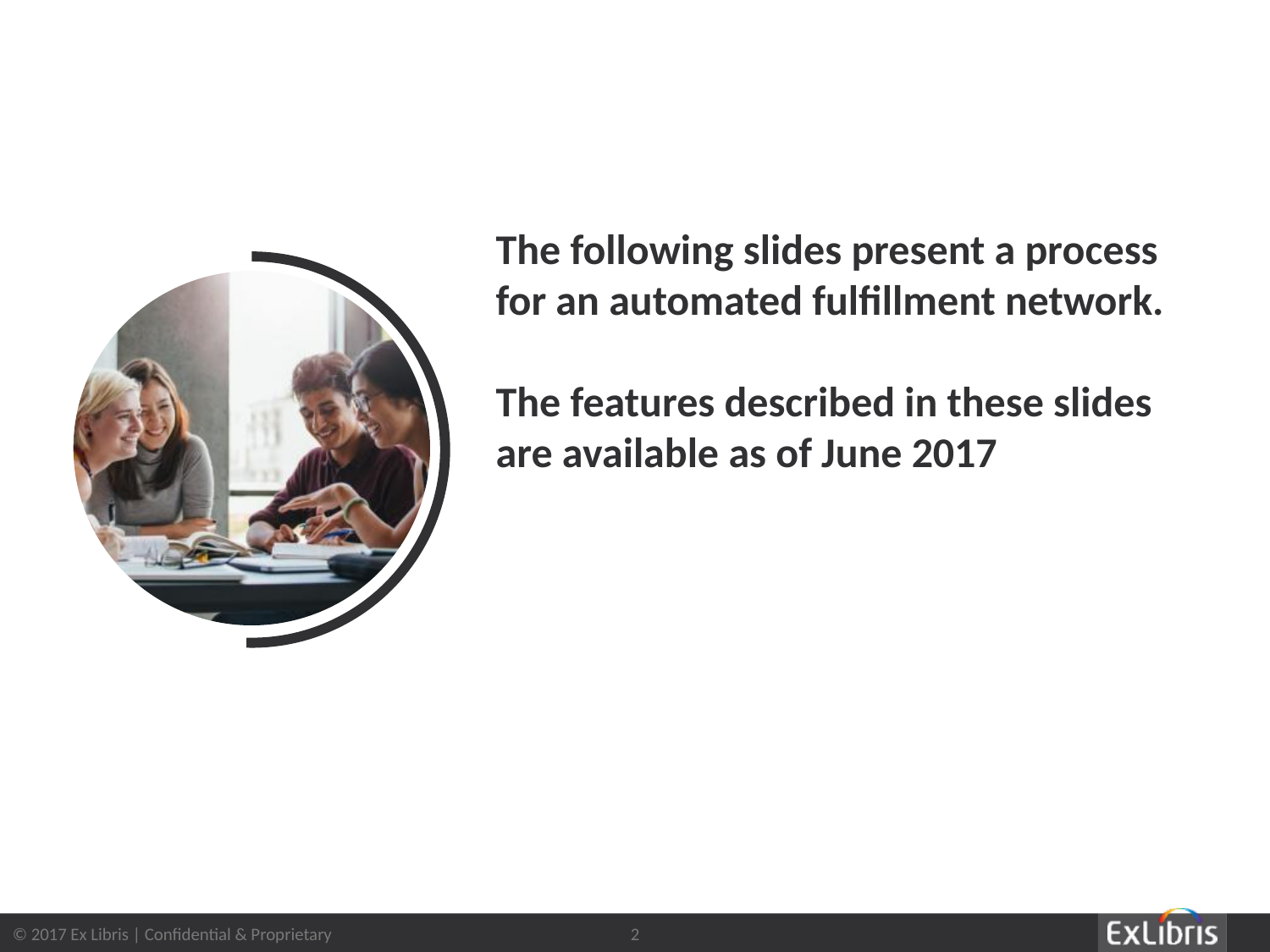

The following slides present a process for an automated fulfillment network.

The features described in these slides are available as of June 2017
2